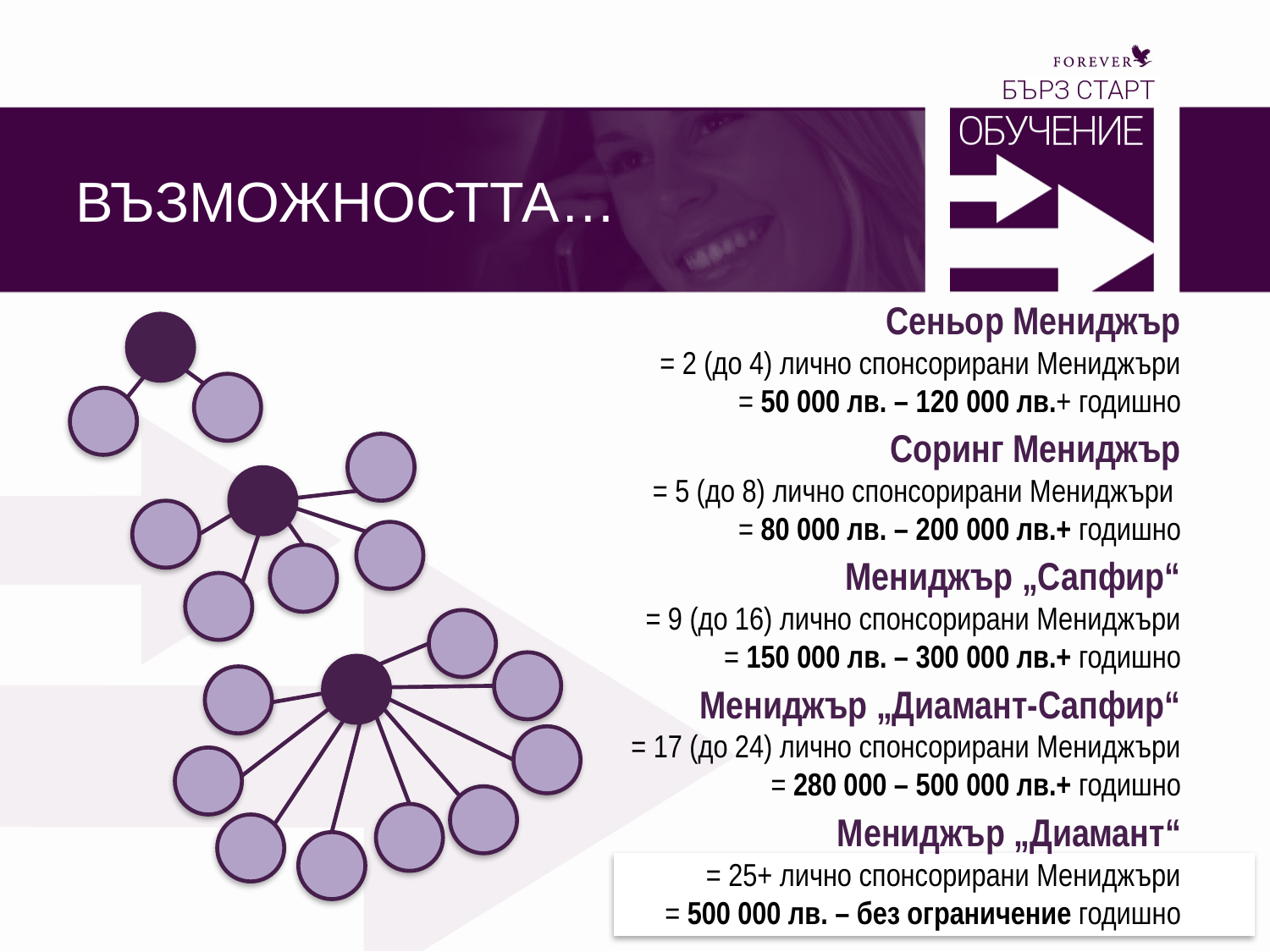

Възможността…
Сеньор Мениджър
= 2 (до 4) лично спонсорирани Мениджъри
= 50 000 лв. – 120 000 лв.+ годишно
Соринг Мениджър
= 5 (до 8) лично спонсорирани Мениджъри
= 80 000 лв. – 200 000 лв.+ годишно
Мениджър „Сапфир“
= 9 (до 16) лично спонсорирани Мениджъри
= 150 000 лв. – 300 000 лв.+ годишно
Мениджър „Диамант-Сапфир“
= 17 (до 24) лично спонсорирани Мениджъри
= 280 000 – 500 000 лв.+ годишно
Мениджър „Диамант“
= 25+ лично спонсорирани Мениджъри
= 500 000 лв. – без ограничение годишно